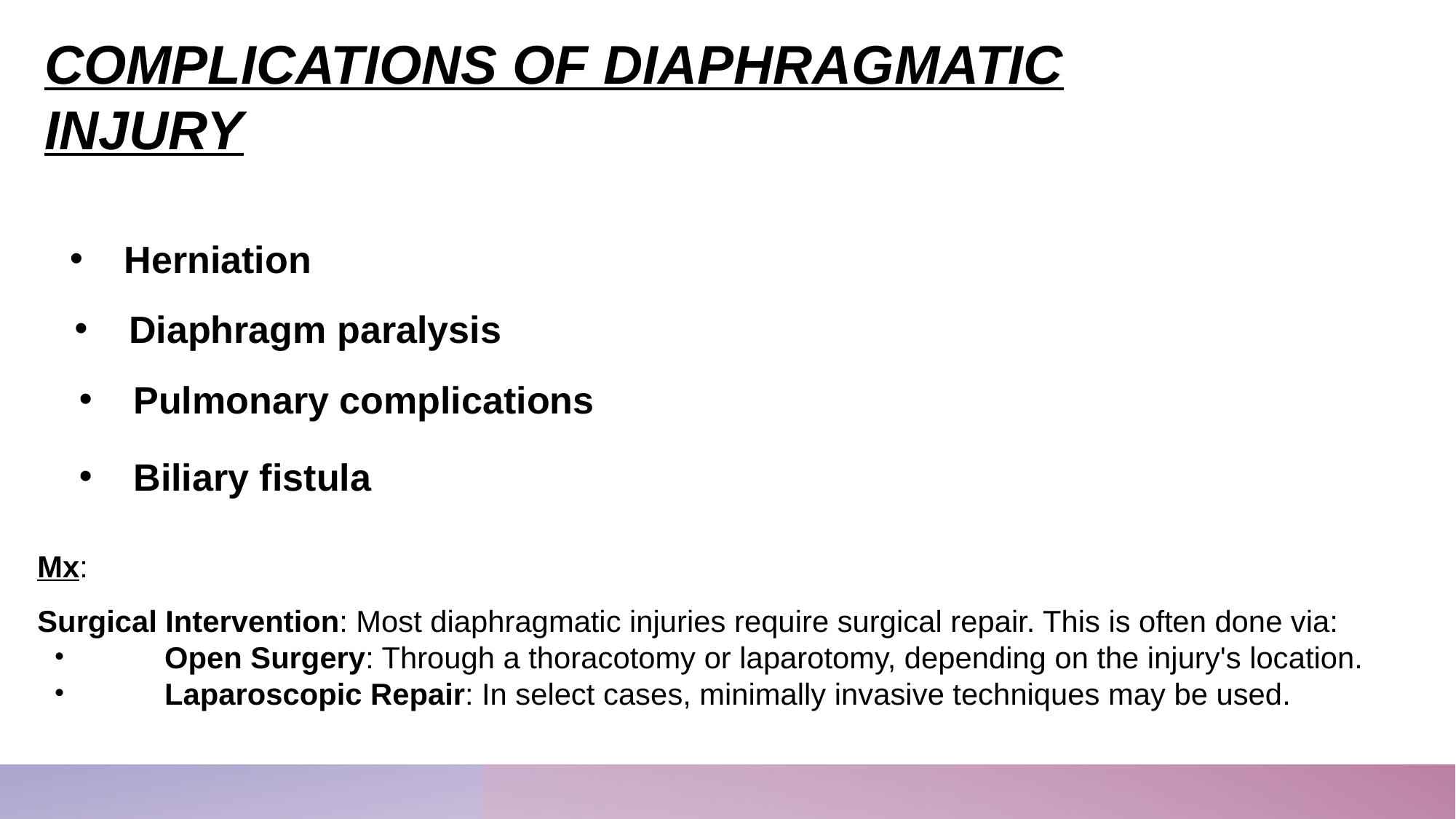

COMPLICATIONS OF DIAPHRAGMATIC INJURY
Herniation
Diaphragm paralysis
Pulmonary complications
Biliary fistula
Mx:
Surgical Intervention: Most diaphragmatic injuries require surgical repair. This is often done via:
Open Surgery: Through a thoracotomy or laparotomy, depending on the injury's location.
Laparoscopic Repair: In select cases, minimally invasive techniques may be used.